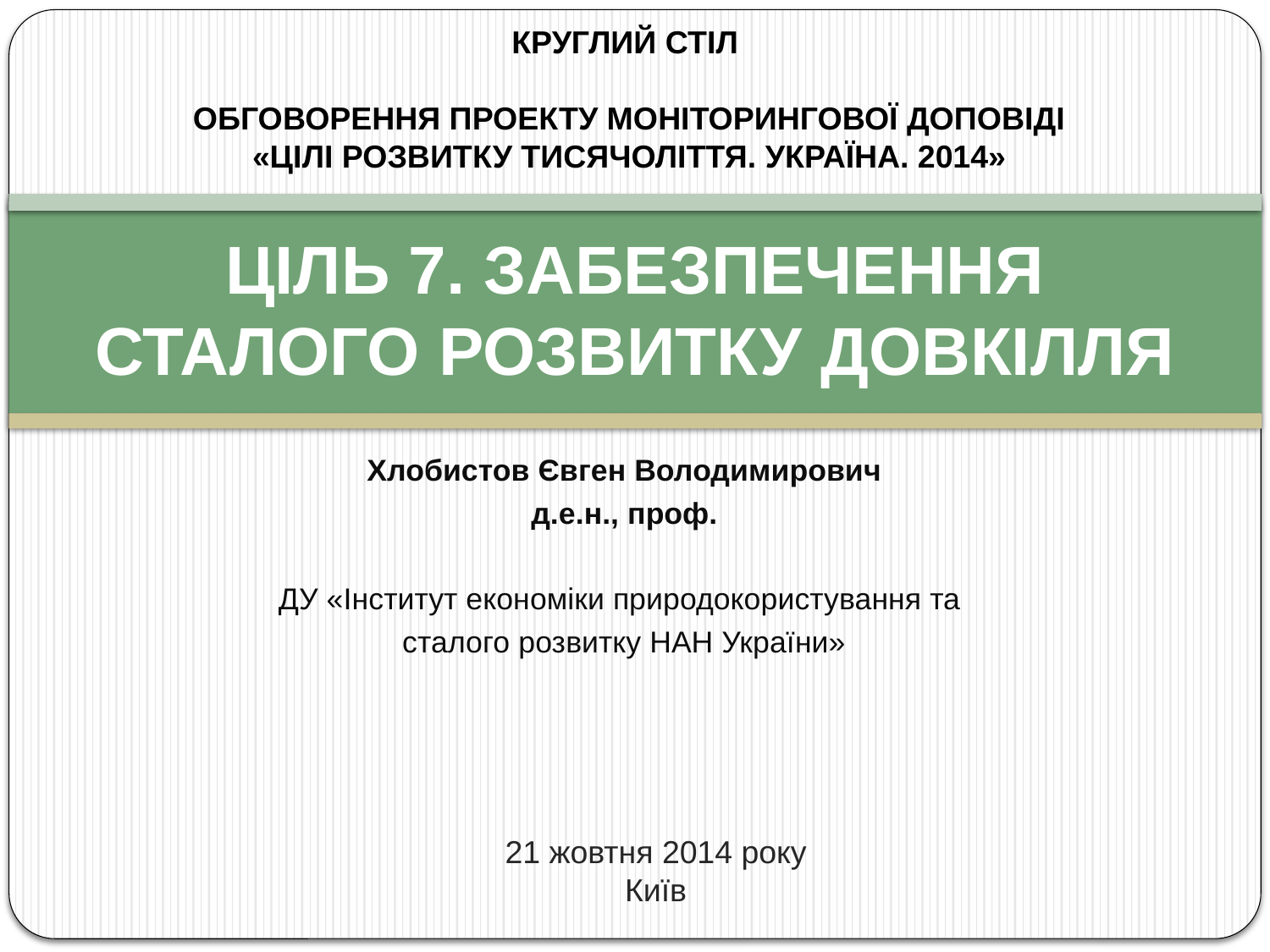

Круглий стіл

 ОБГОВОРЕННЯ ПРОЕКТУ МОНІТОРИНГОВОЇ доповіді
 «ЦілІ розвитку тисячоліття. Україна. 2014»

# ЦІЛЬ 7. ЗАБЕЗПЕЧЕННЯ СТАЛОГО РОЗВИТКУ ДОВКІЛЛЯ
Хлобистов Євген Володимирович
д.е.н., проф.

ДУ «Інститут економіки природокористування та
сталого розвитку НАН України»

21 жовтня 2014 року
Київ